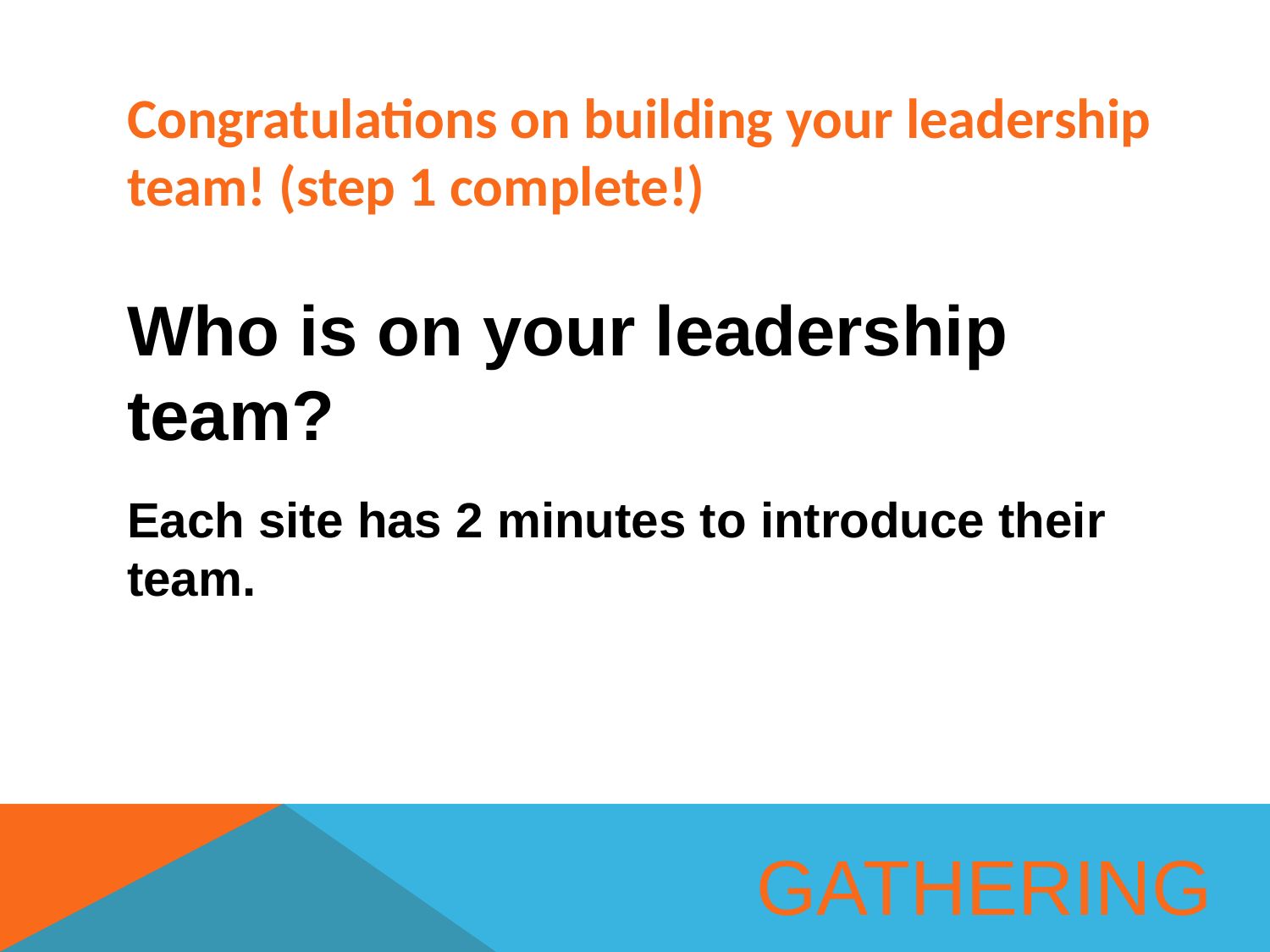

Congratulations on building your leadership team! (step 1 complete!)

Who is on your leadership team?

Each site has 2 minutes to introduce their team.

Gathering